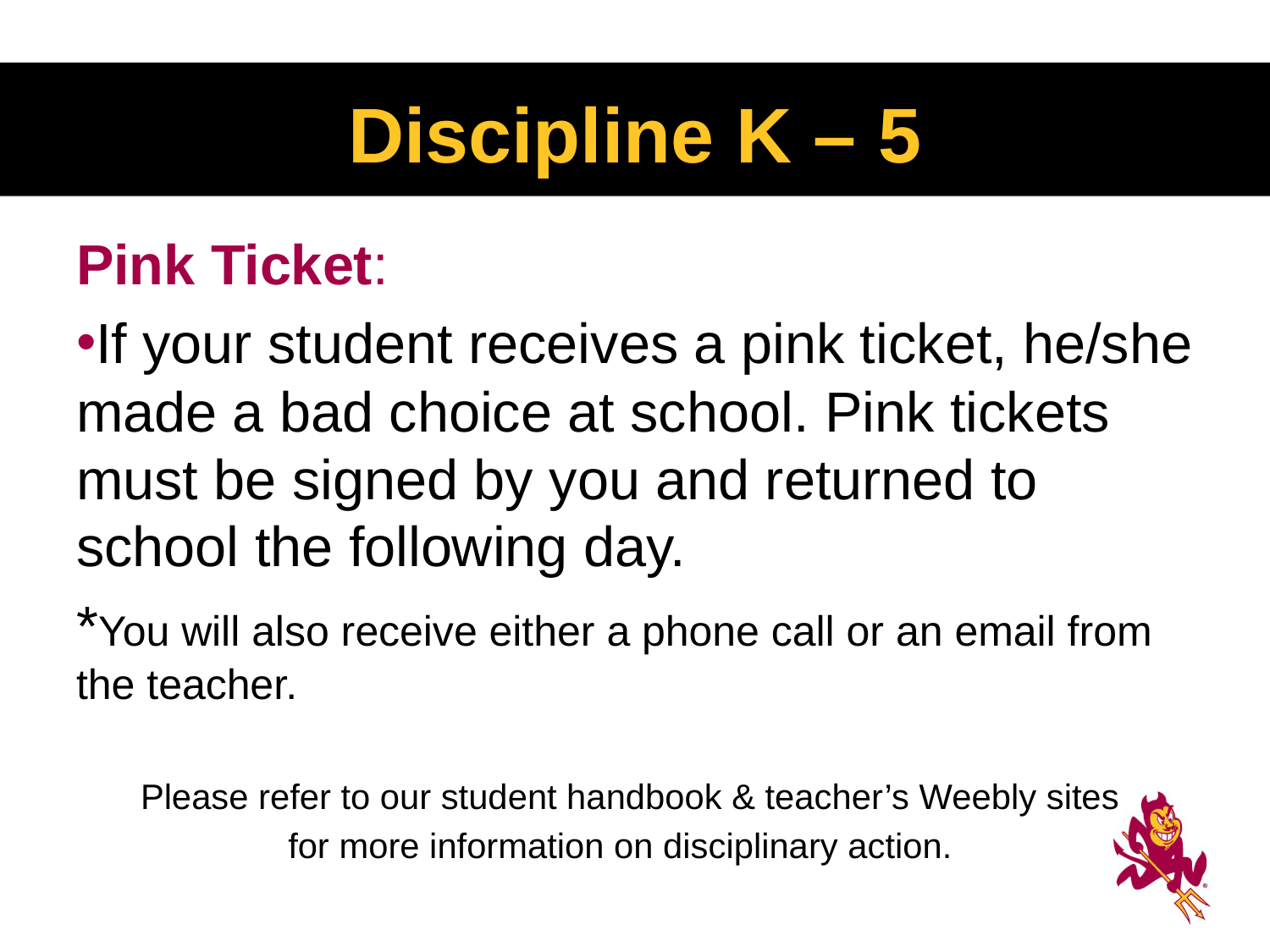

# Discipline K – 5
Pink Ticket:
If your student receives a pink ticket, he/she made a bad choice at school. Pink tickets must be signed by you and returned to school the following day.
*You will also receive either a phone call or an email from the teacher.

Please refer to our student handbook & teacher’s Weebly sites
for more information on disciplinary action.